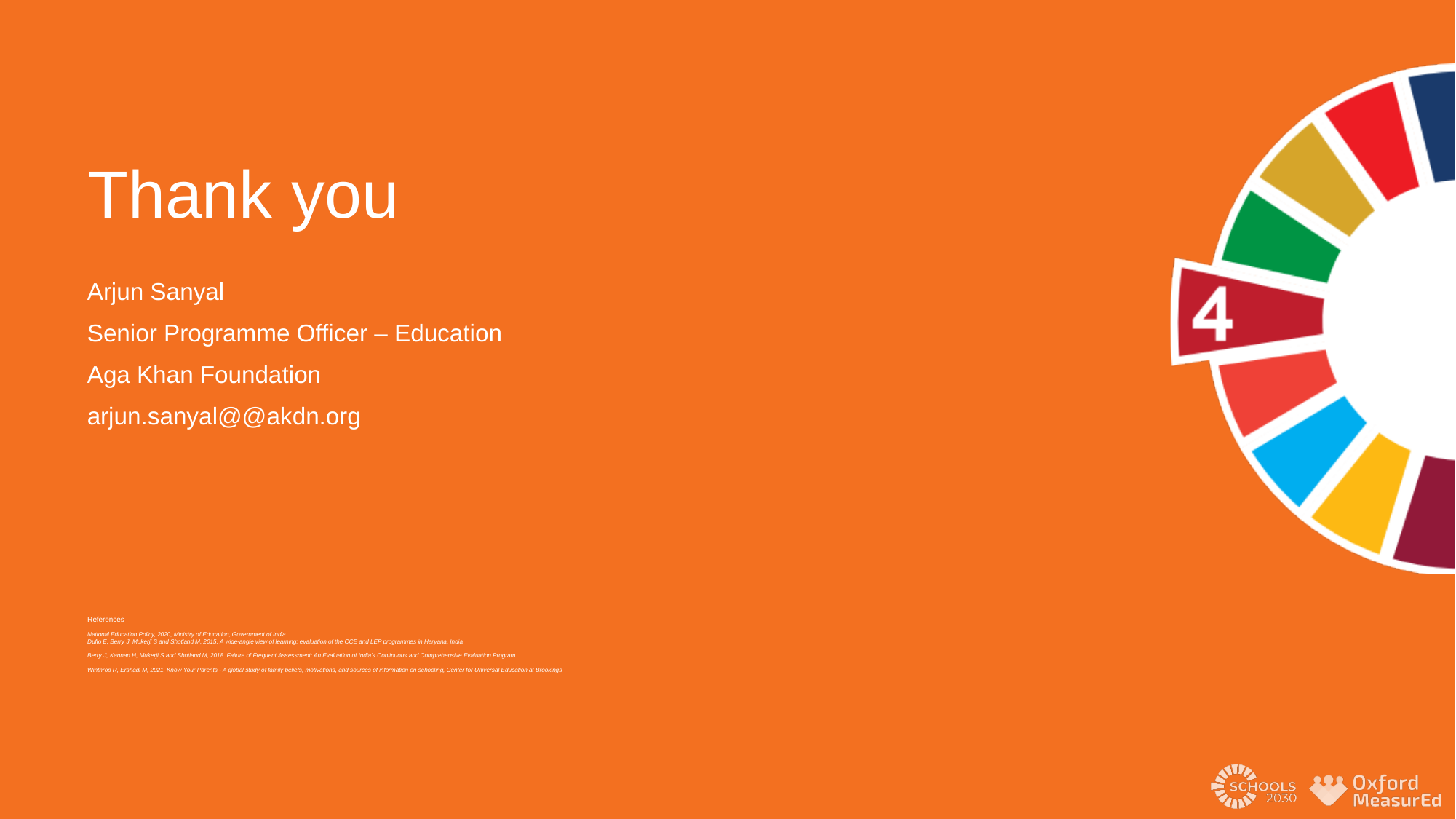

Thank you
Arjun Sanyal
Senior Programme Officer – Education
Aga Khan Foundation
arjun.sanyal@@akdn.org
# References National Education Policy, 2020, Ministry of Education, Government of India Duflo E, Berry J, Mukerji S and Shotland M, 2015. A wide-angle view of learning: evaluation of the CCE and LEP programmes in Haryana, India Berry J, Kannan H, Mukerji S and Shotland M, 2018. Failure of Frequent Assessment: An Evaluation of India’s Continuous and Comprehensive Evaluation Program Winthrop R, Ershadi M, 2021. Know Your Parents - A global study of family beliefs, motivations, and sources of information on schooling, Center for Universal Education at Brookings